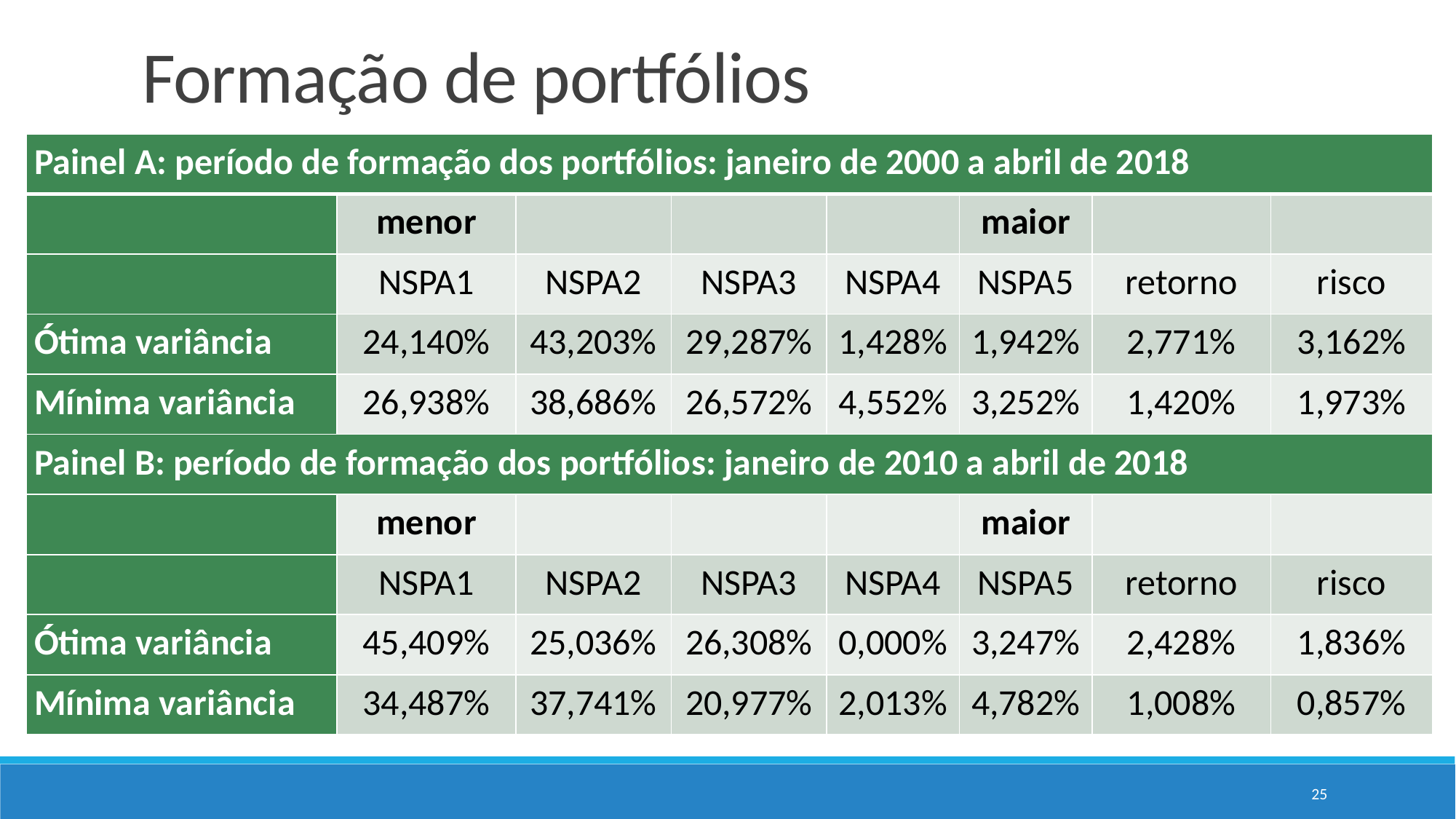

# Formação de portfólios
| Painel A: período de formação dos portfólios: janeiro de 2000 a abril de 2018 |  |  |  |  |  |  |  |
| --- | --- | --- | --- | --- | --- | --- | --- |
|  | menor |  |  |  | maior |  |  |
|  | NSPA1 | NSPA2 | NSPA3 | NSPA4 | NSPA5 | retorno | risco |
| Ótima variância | 24,140% | 43,203% | 29,287% | 1,428% | 1,942% | 2,771% | 3,162% |
| Mínima variância | 26,938% | 38,686% | 26,572% | 4,552% | 3,252% | 1,420% | 1,973% |
| Painel B: período de formação dos portfólios: janeiro de 2010 a abril de 2018 |  |  |  |  |  |  |  |
|  | menor |  |  |  | maior |  |  |
|  | NSPA1 | NSPA2 | NSPA3 | NSPA4 | NSPA5 | retorno | risco |
| Ótima variância | 45,409% | 25,036% | 26,308% | 0,000% | 3,247% | 2,428% | 1,836% |
| Mínima variância | 34,487% | 37,741% | 20,977% | 2,013% | 4,782% | 1,008% | 0,857% |
25